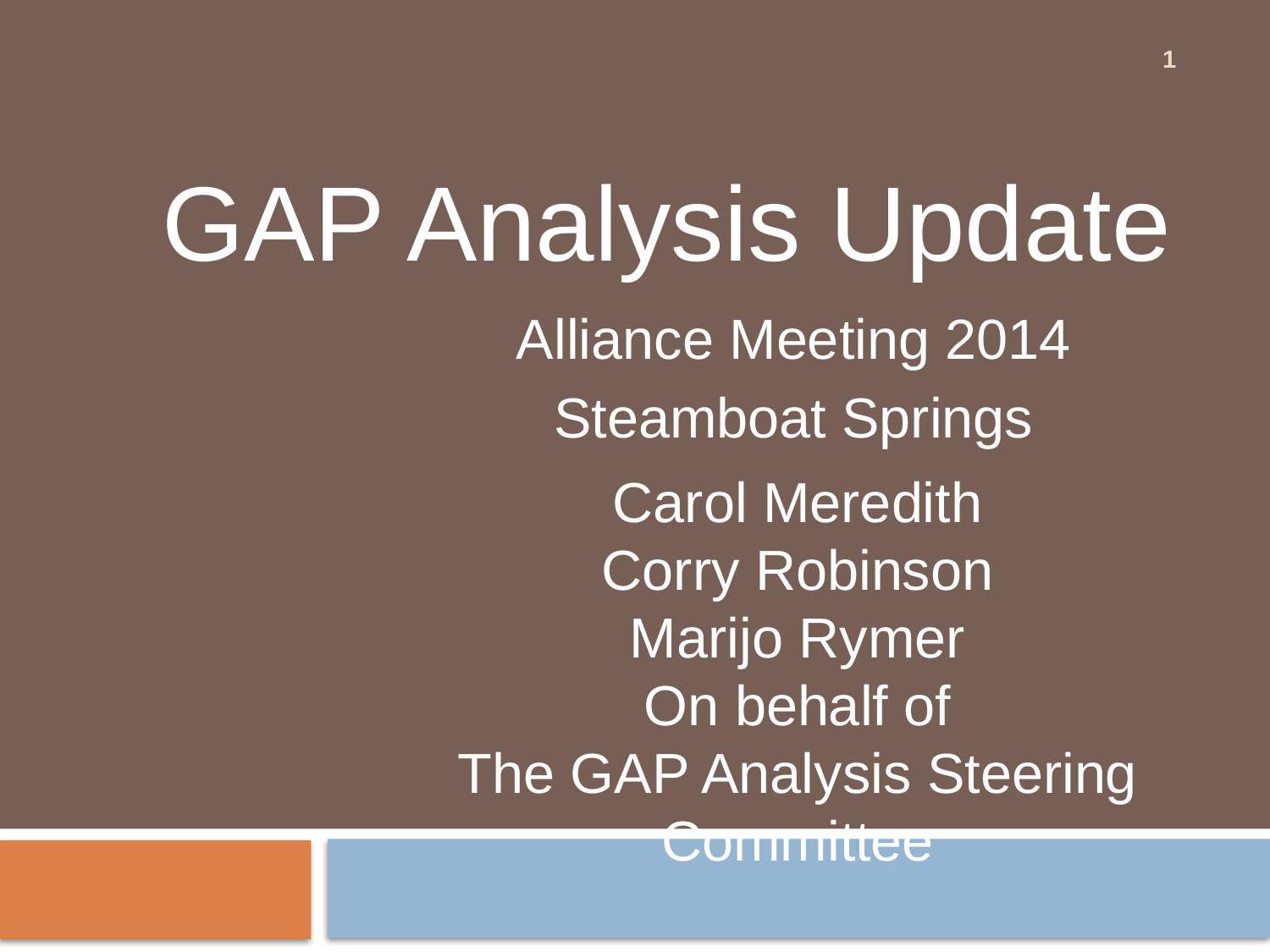

1
GAP Analysis Update
Alliance Meeting 2014
Steamboat Springs
Carol Meredith
Corry Robinson
Marijo Rymer
On behalf of
The GAP Analysis Steering Committee